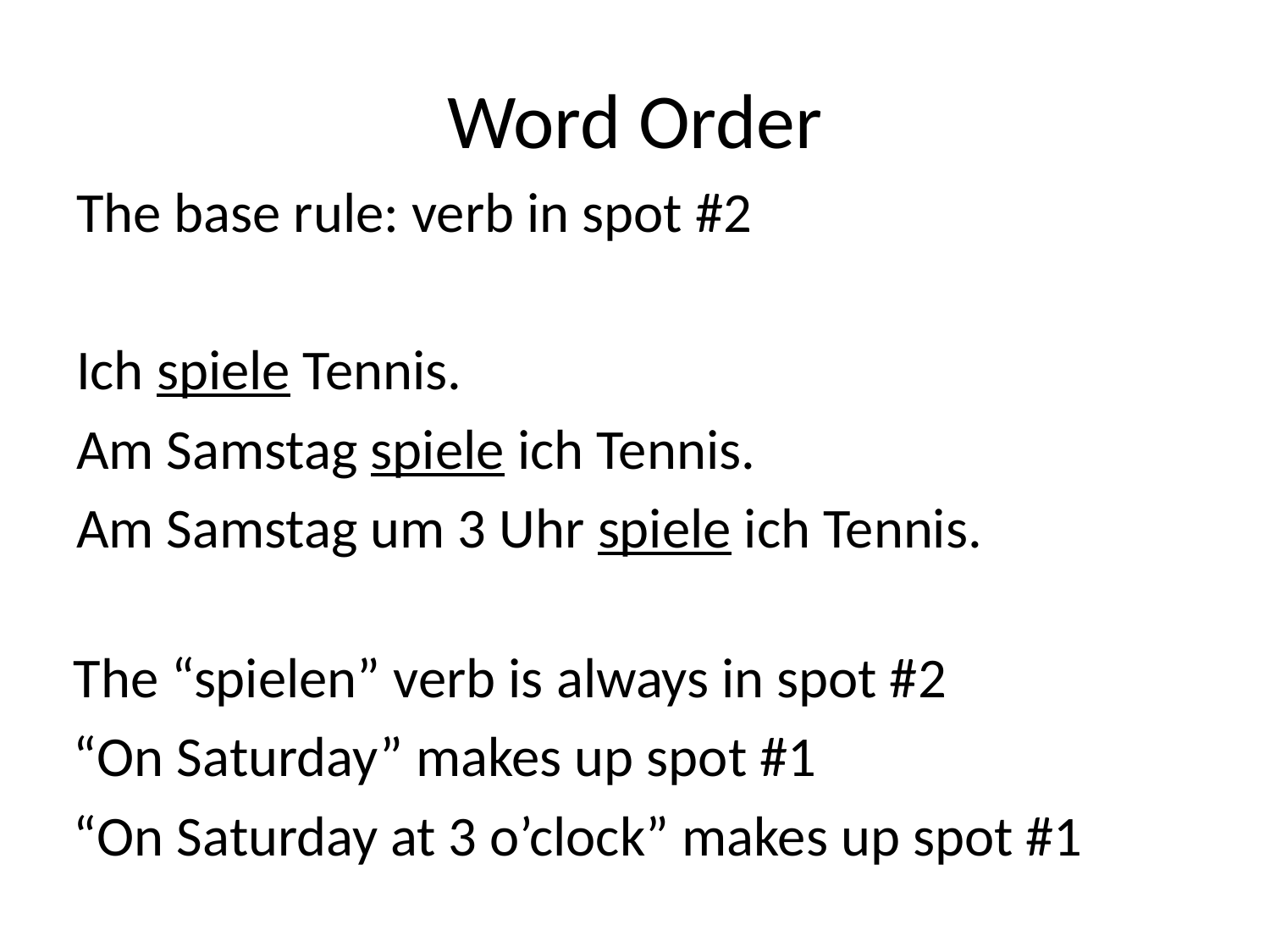

# Word Order
The base rule: verb in spot #2

Ich spiele Tennis.
Am Samstag spiele ich Tennis.
Am Samstag um 3 Uhr spiele ich Tennis.
The “spielen” verb is always in spot #2
“On Saturday” makes up spot #1
“On Saturday at 3 o’clock” makes up spot #1